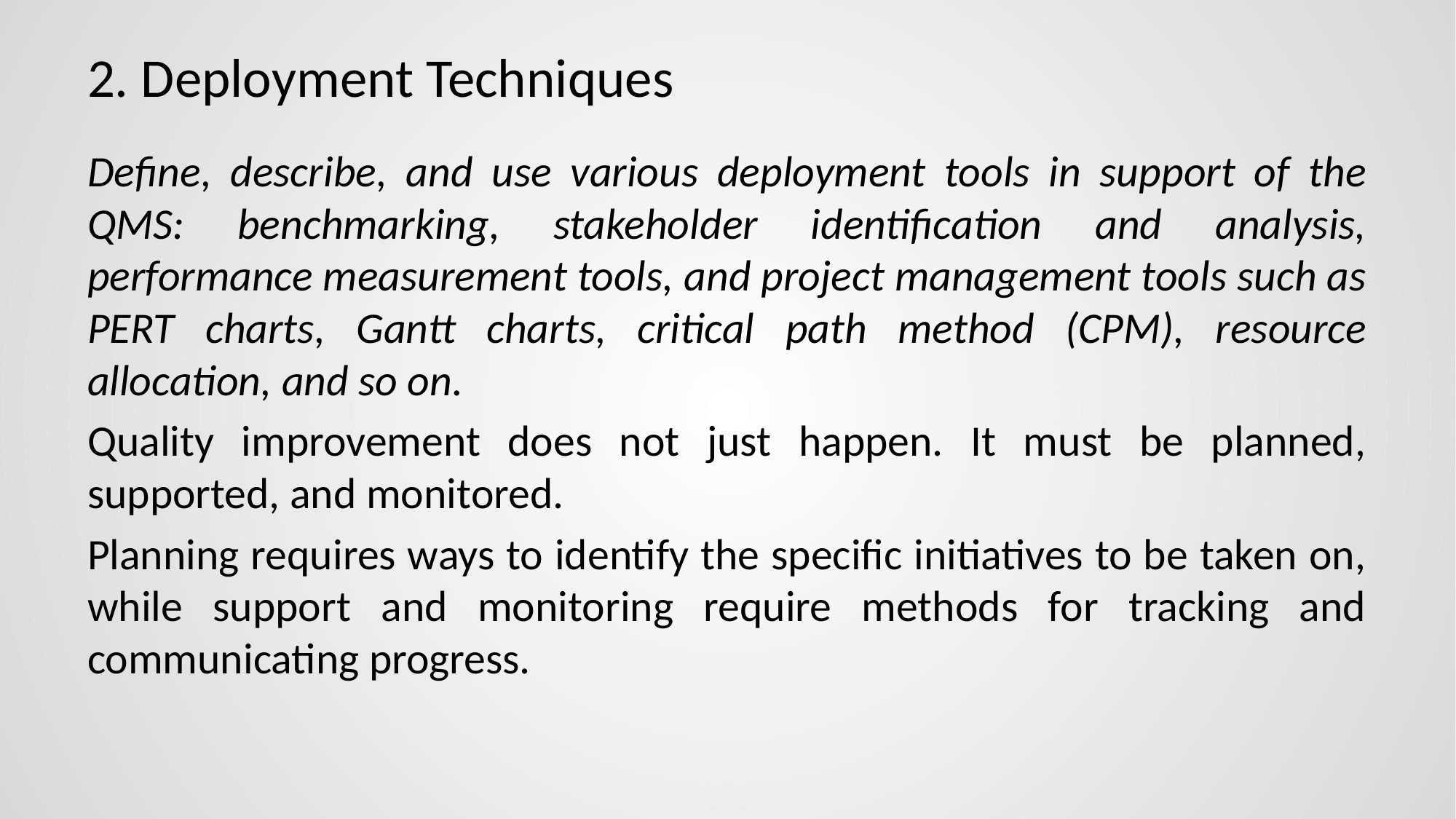

# 2. Deployment Techniques
Define, describe, and use various deployment tools in support of the QMS: benchmarking, stakeholder identification and analysis, performance measurement tools, and project management tools such as PERT charts, Gantt charts, critical path method (CPM), resource allocation, and so on.
Quality improvement does not just happen. It must be planned, supported, and monitored.
Planning requires ways to identify the specific initiatives to be taken on, while support and monitoring require methods for tracking and communicating progress.